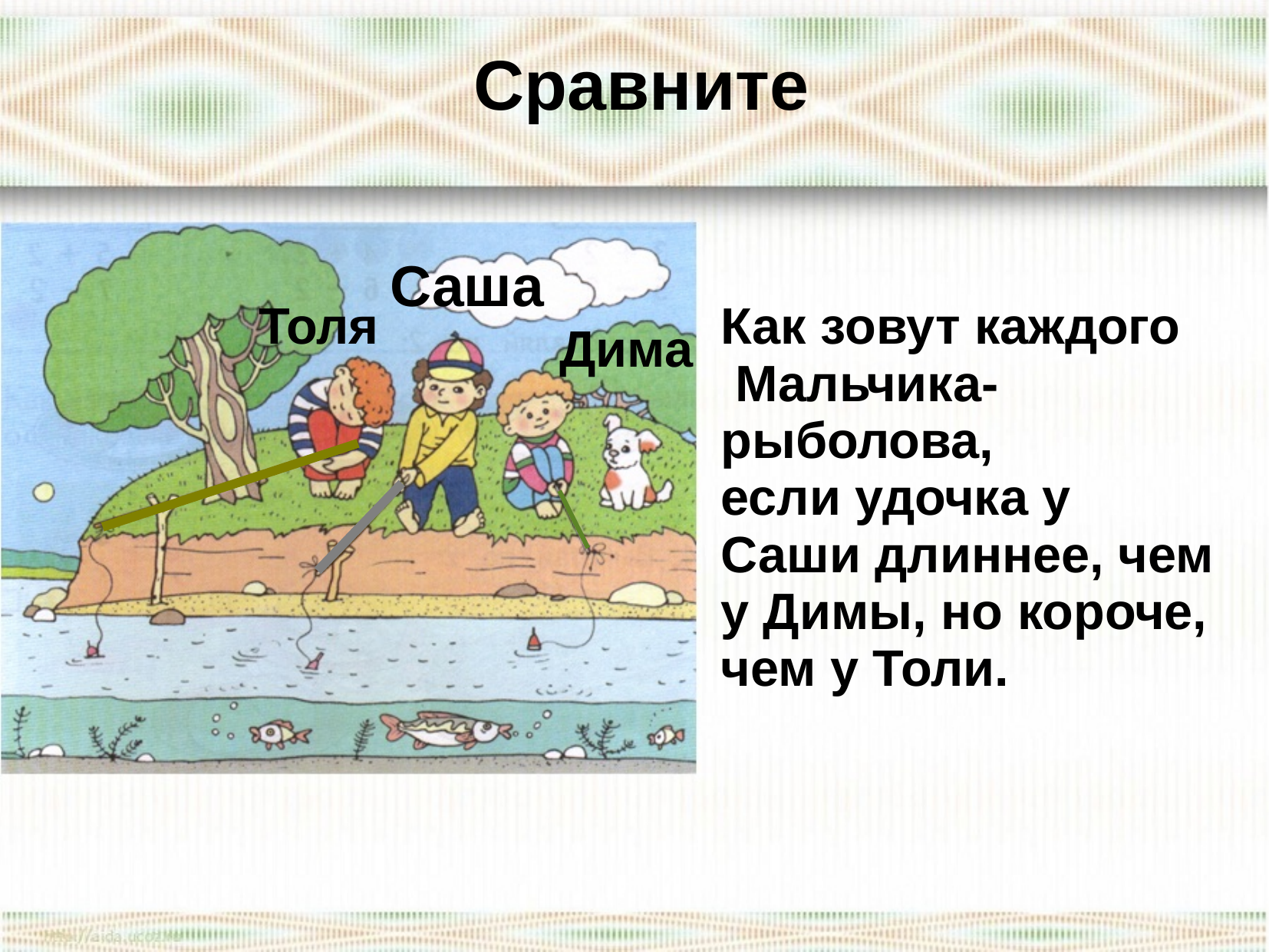

Сравните
Саша
Толя
Как зовут каждого
 Мальчика-
рыболова,
если удочка у
Саши длиннее, чем
у Димы, но короче,
чем у Толи.
Дима